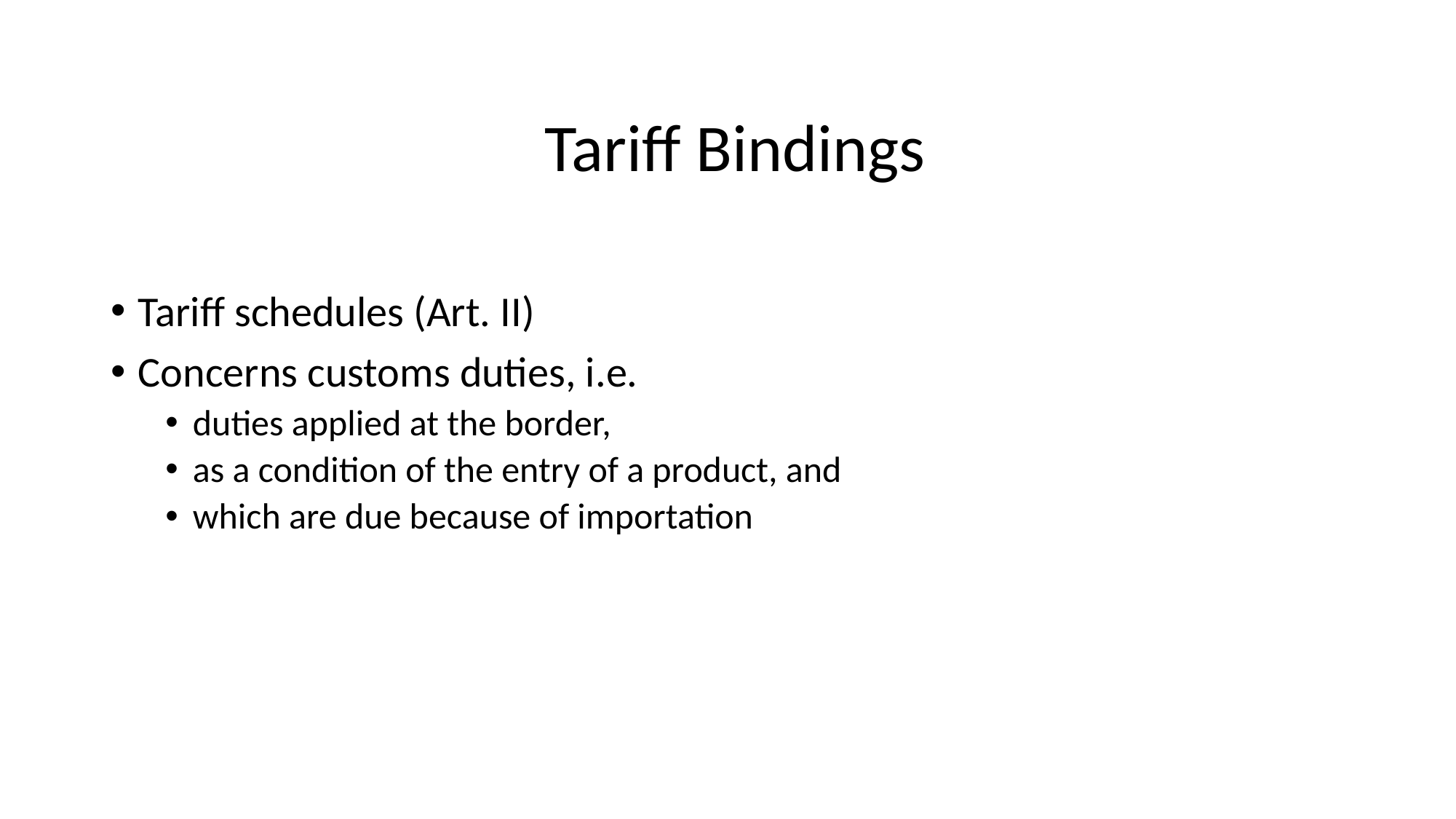

# Tariff Bindings

Tariff schedules (Art. II)
Concerns customs duties, i.e.
duties applied at the border,
as a condition of the entry of a product, and
which are due because of importation